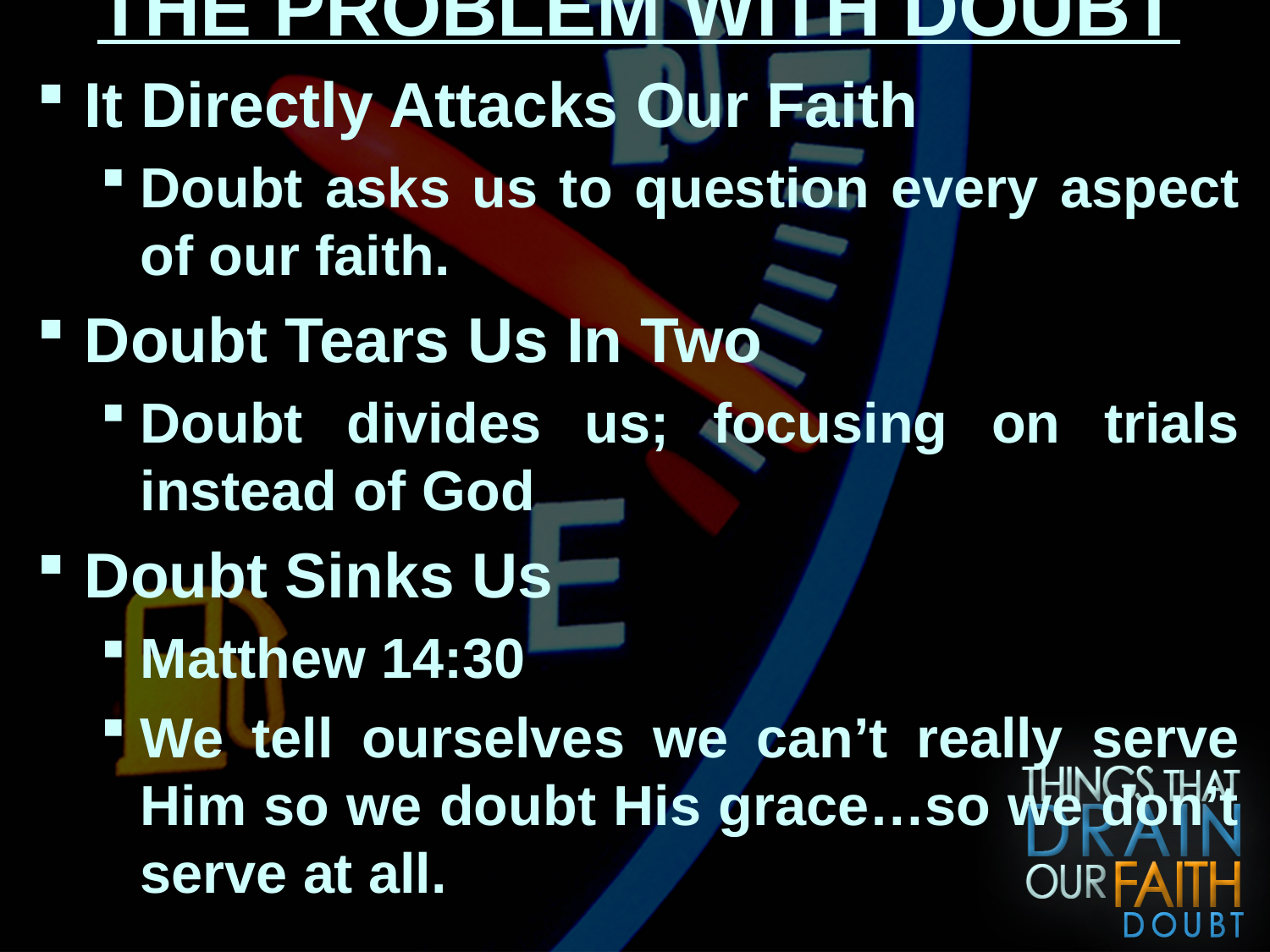

THE PROBLEM WITH DOUBT
It Directly Attacks Our Faith
Doubt asks us to question every aspect of our faith.
Doubt Tears Us In Two
Doubt divides us; focusing on trials instead of God
Doubt Sinks Us
Matthew 14:30
We tell ourselves we can’t really serve Him so we doubt His grace…so we don’t serve at all.